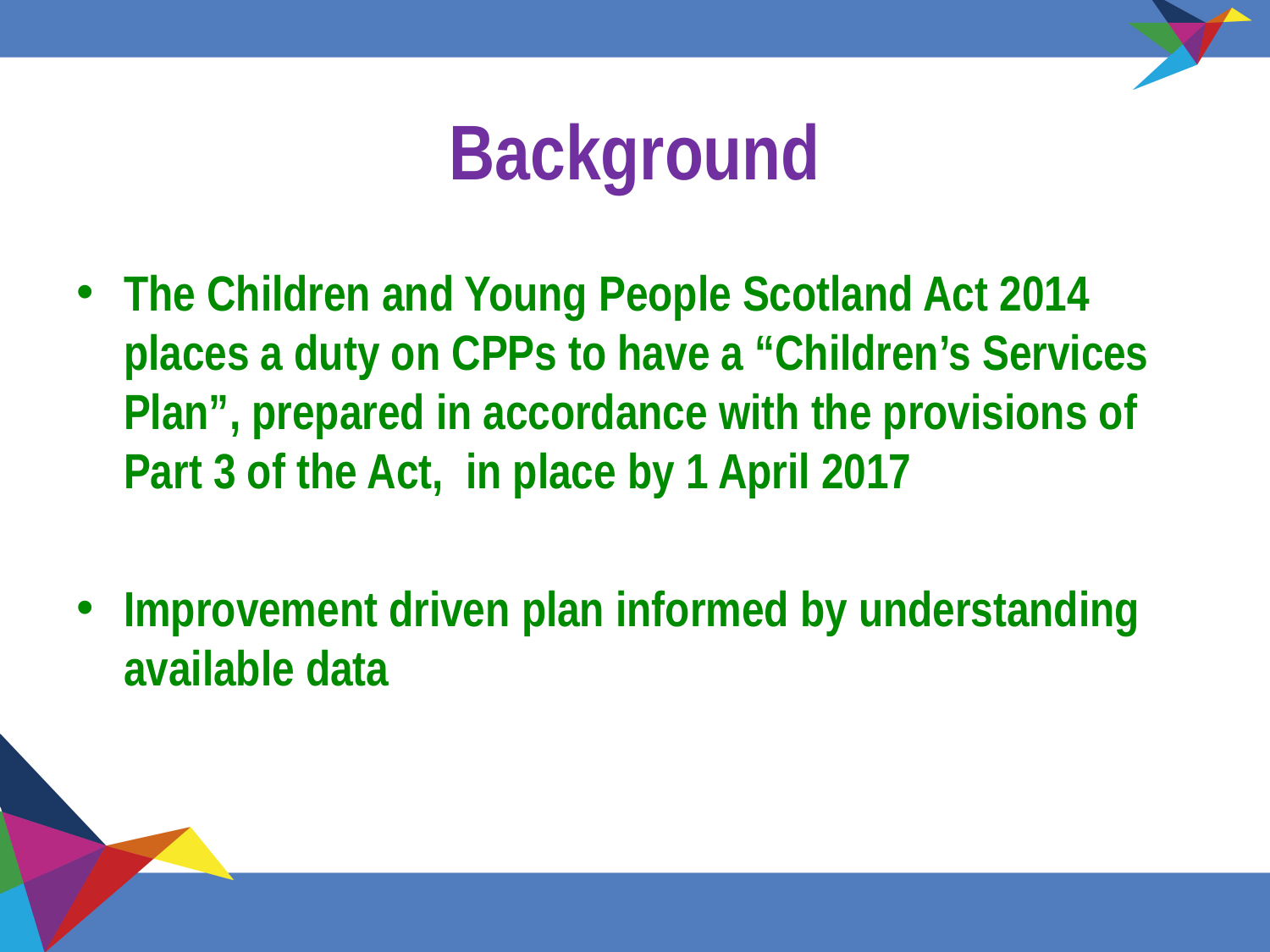

# Background
The Children and Young People Scotland Act 2014 places a duty on CPPs to have a “Children’s Services Plan”, prepared in accordance with the provisions of Part 3 of the Act,  in place by 1 April 2017

Improvement driven plan informed by understanding available data